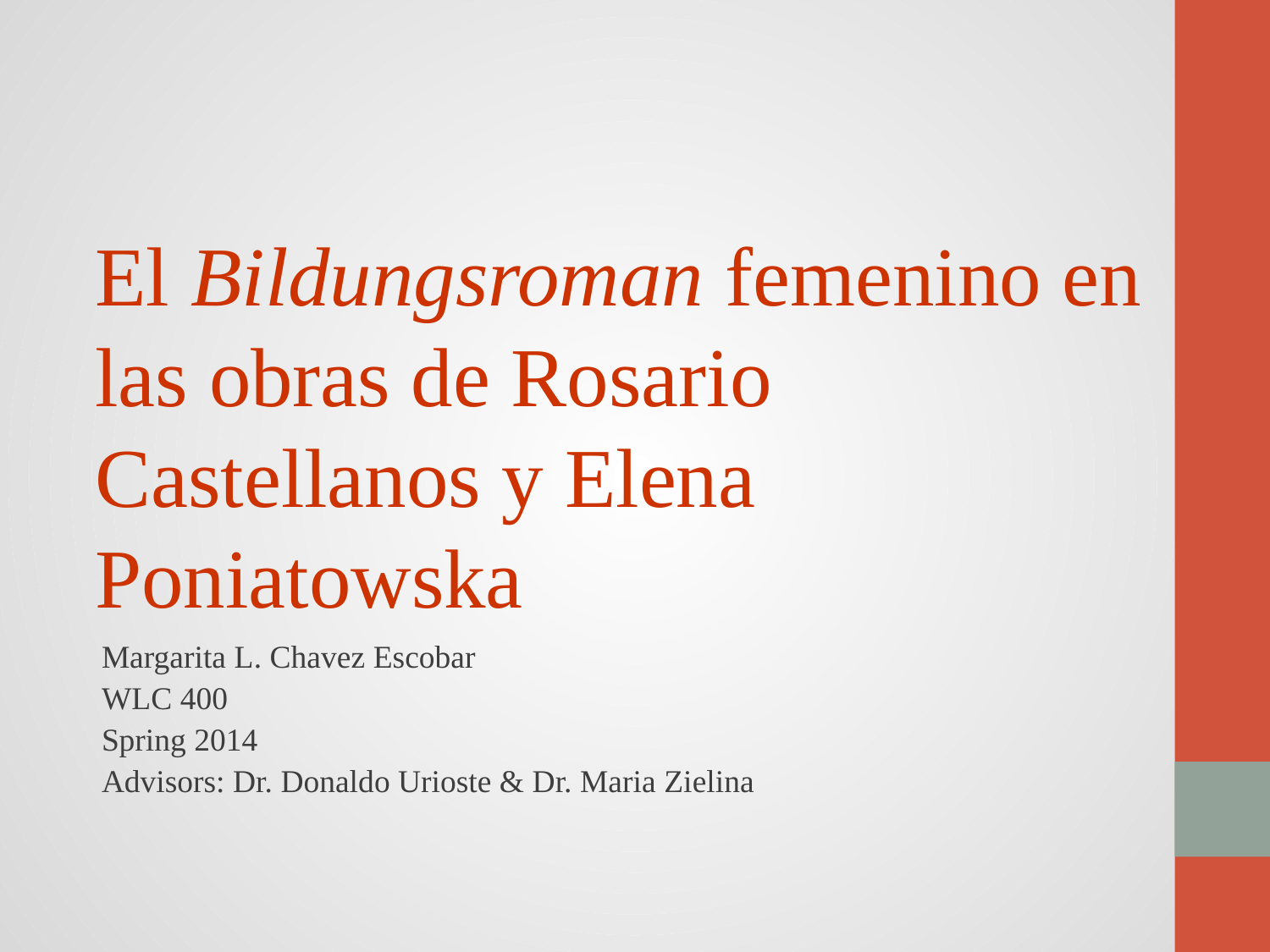

# El Bildungsroman femenino en las obras de Rosario Castellanos y Elena Poniatowska
Margarita L. Chavez Escobar
WLC 400
Spring 2014
Advisors: Dr. Donaldo Urioste & Dr. Maria Zielina